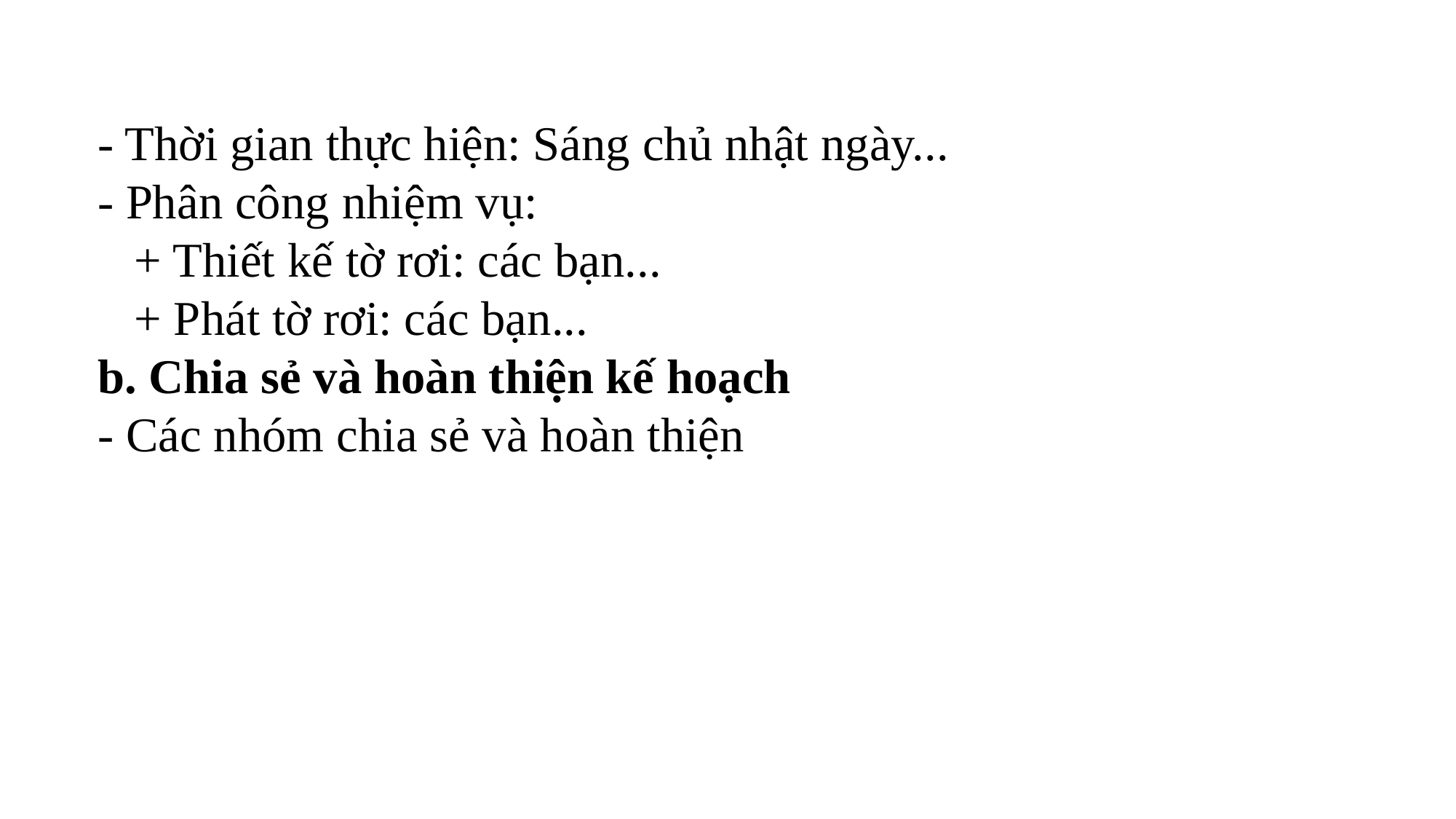

#
- Thời gian thực hiện: Sáng chủ nhật ngày...
- Phân công nhiệm vụ:
   + Thiết kế tờ rơi: các bạn...
   + Phát tờ rơi: các bạn...
b. Chia sẻ và hoàn thiện kế hoạch
- Các nhóm chia sẻ và hoàn thiện